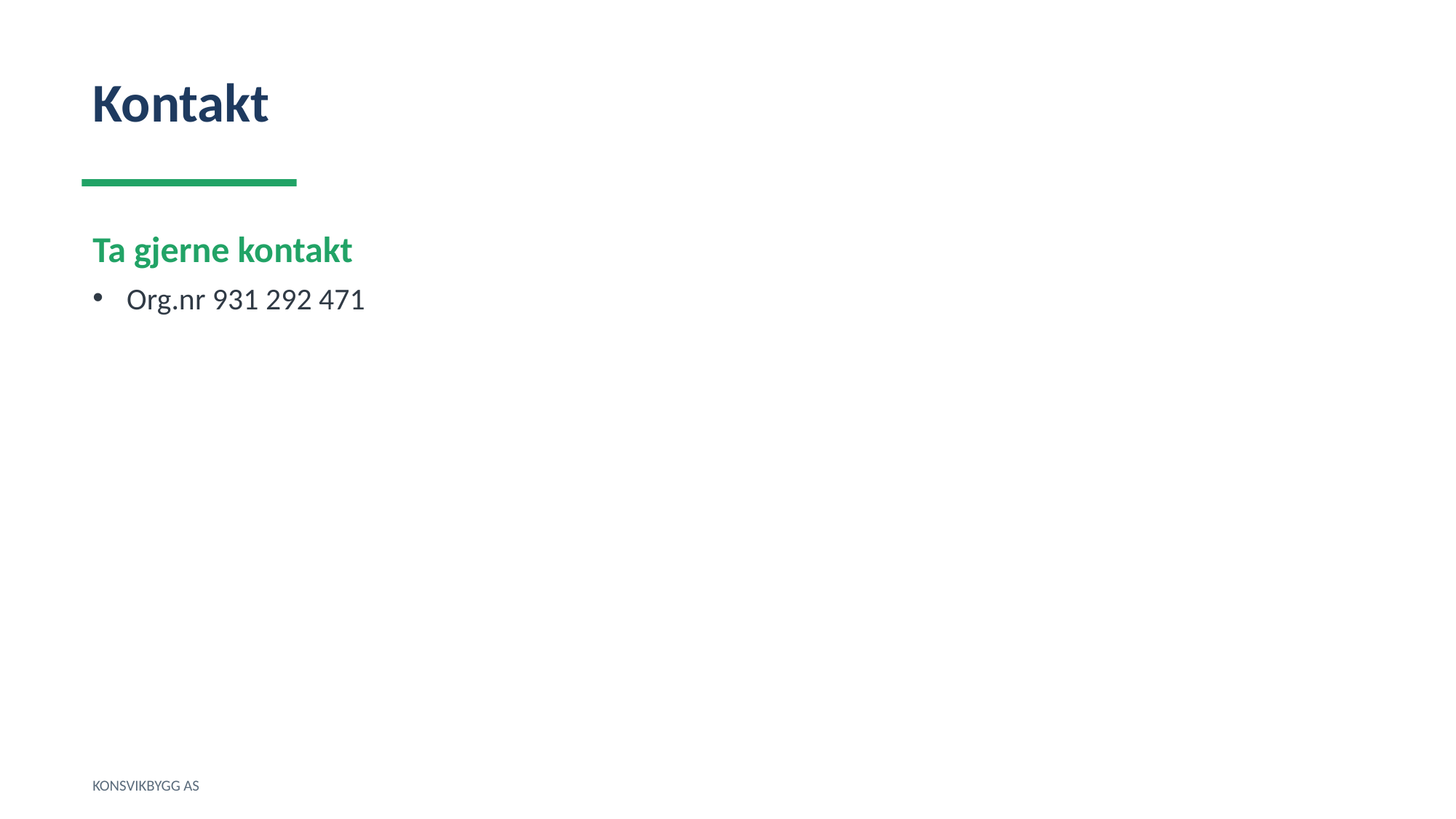

Kontakt

Ta gjerne kontakt
Org.nr 931 292 471
KONSVIKBYGG AS